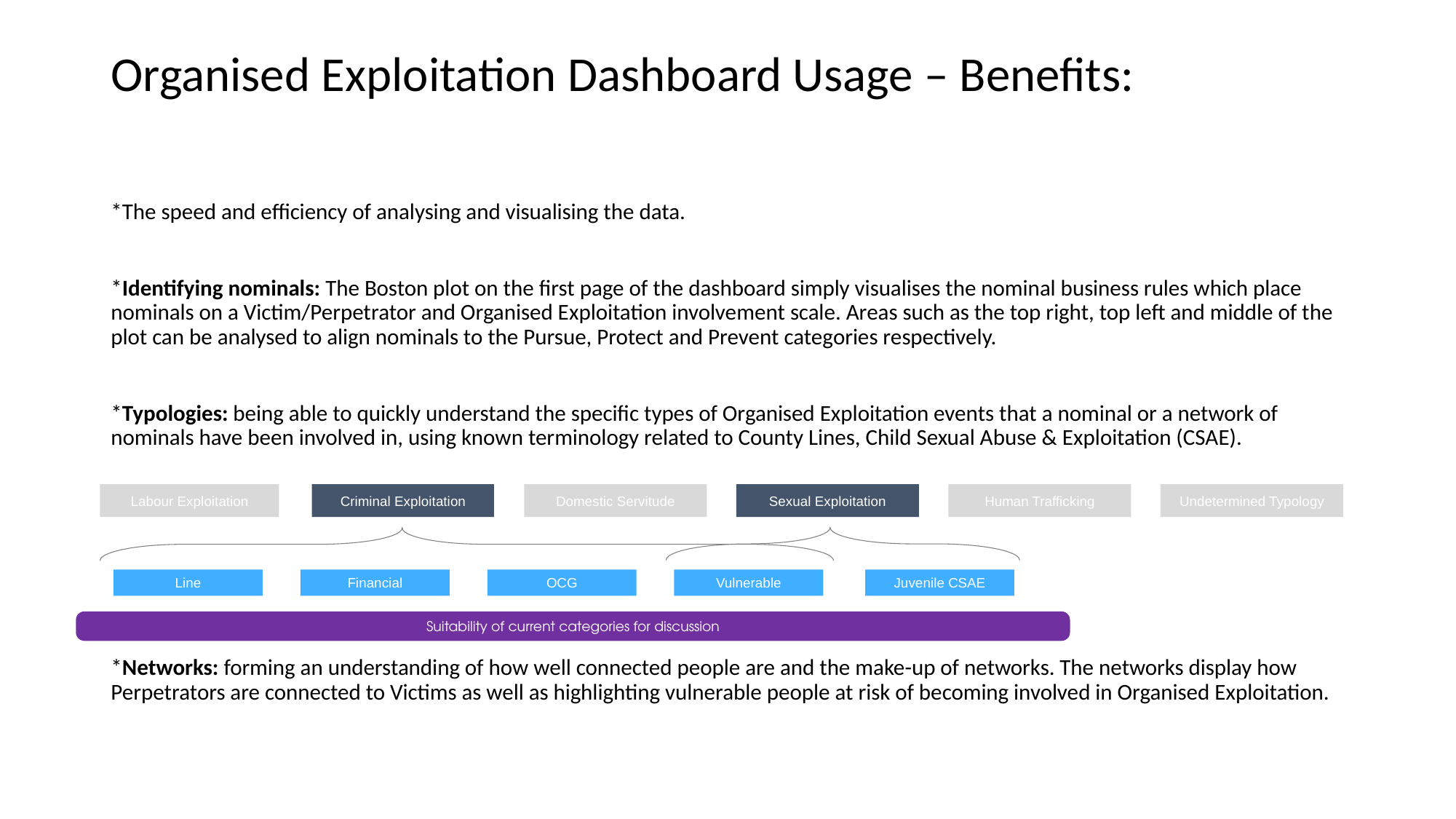

# Organised Exploitation Dashboard Usage – Benefits:

*The speed and efficiency of analysing and visualising the data.

*Identifying nominals: The Boston plot on the first page of the dashboard simply visualises the nominal business rules which place nominals on a Victim/Perpetrator and Organised Exploitation involvement scale. Areas such as the top right, top left and middle of the plot can be analysed to align nominals to the Pursue, Protect and Prevent categories respectively.

*Typologies: being able to quickly understand the specific types of Organised Exploitation events that a nominal or a network of nominals have been involved in, using known terminology related to County Lines, Child Sexual Abuse & Exploitation (CSAE).

*Networks: forming an understanding of how well connected people are and the make-up of networks. The networks display how Perpetrators are connected to Victims as well as highlighting vulnerable people at risk of becoming involved in Organised Exploitation.

Labour Exploitation
Criminal Exploitation
Domestic Servitude
Sexual Exploitation
Human Trafficking
Undetermined Typology
Financial
OCG
Vulnerable
Juvenile CSAE
Line
Suitability of current categories for discussion